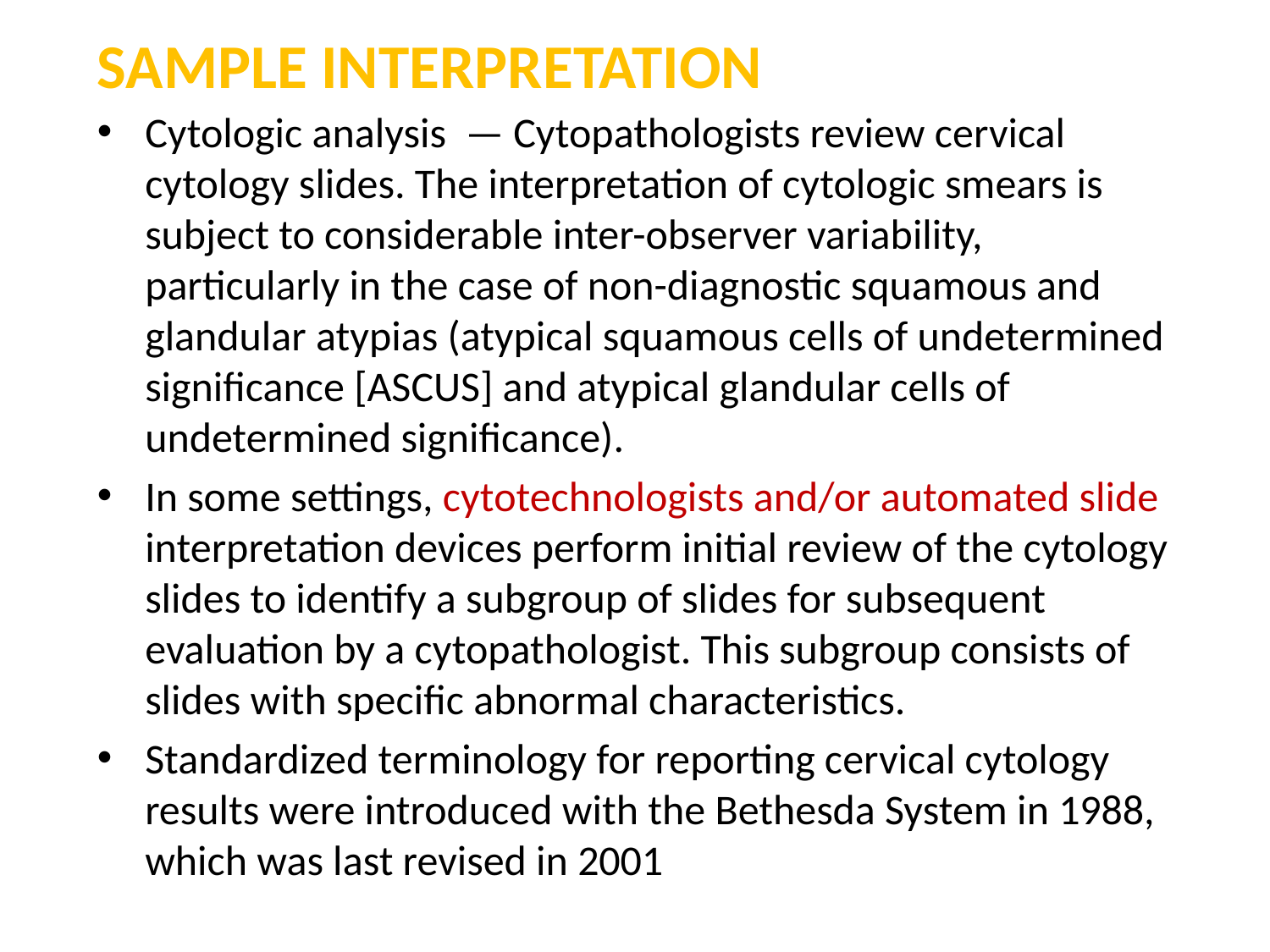

# SAMPLE INTERPRETATION
Cytologic analysis  — Cytopathologists review cervical cytology slides. The interpretation of cytologic smears is subject to considerable inter-observer variability, particularly in the case of non-diagnostic squamous and glandular atypias (atypical squamous cells of undetermined significance [ASCUS] and atypical glandular cells of undetermined significance).
In some settings, cytotechnologists and/or automated slide interpretation devices perform initial review of the cytology slides to identify a subgroup of slides for subsequent evaluation by a cytopathologist. This subgroup consists of slides with specific abnormal characteristics.
Standardized terminology for reporting cervical cytology results were introduced with the Bethesda System in 1988, which was last revised in 2001